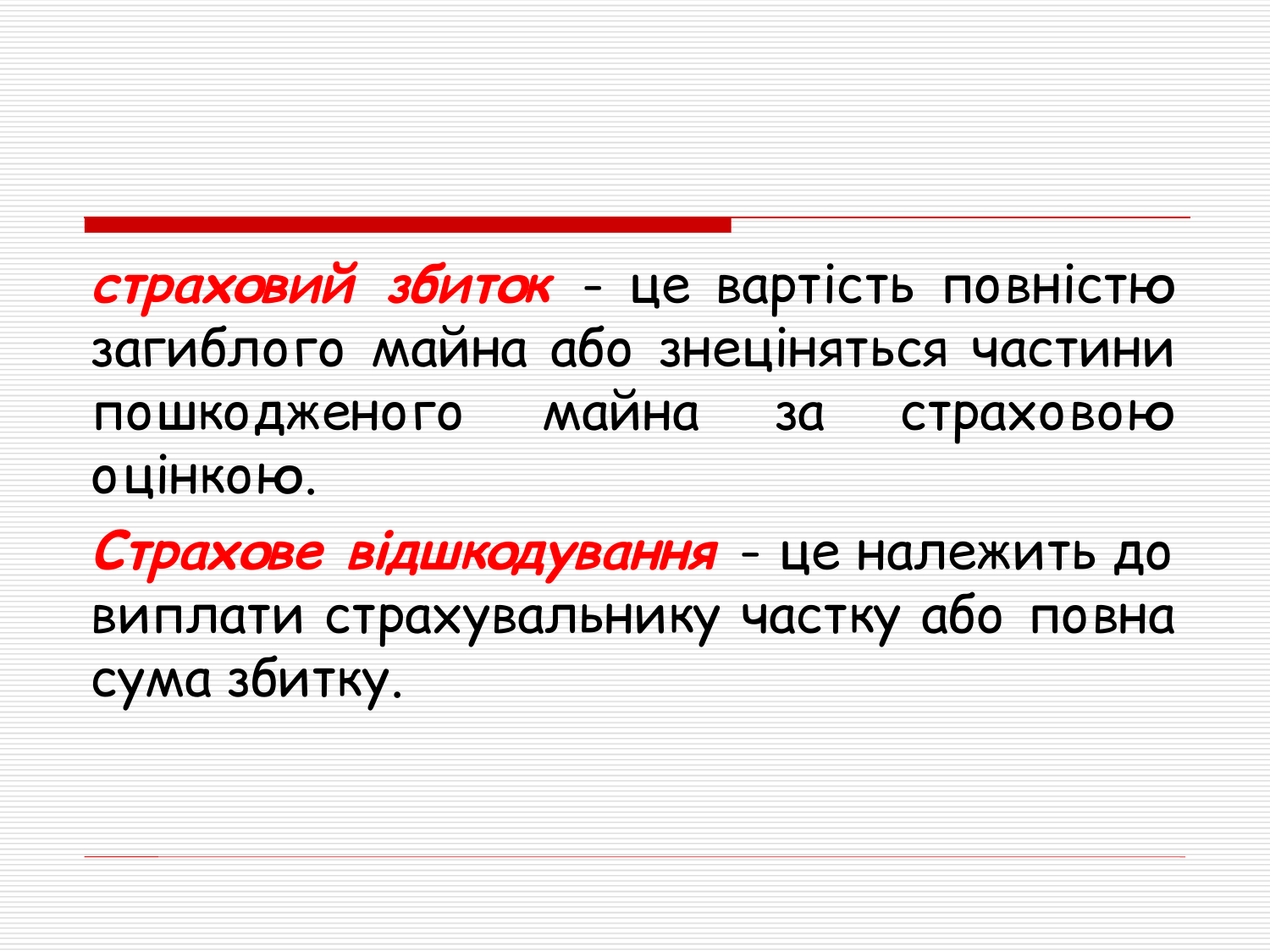

страховий збиток - це вартість повністю загиблого майна або знеціняться частини пошкодженого майна за страховою оцінкою.
Страхове відшкодування - це належить до виплати страхувальнику частку або повна сума збитку.